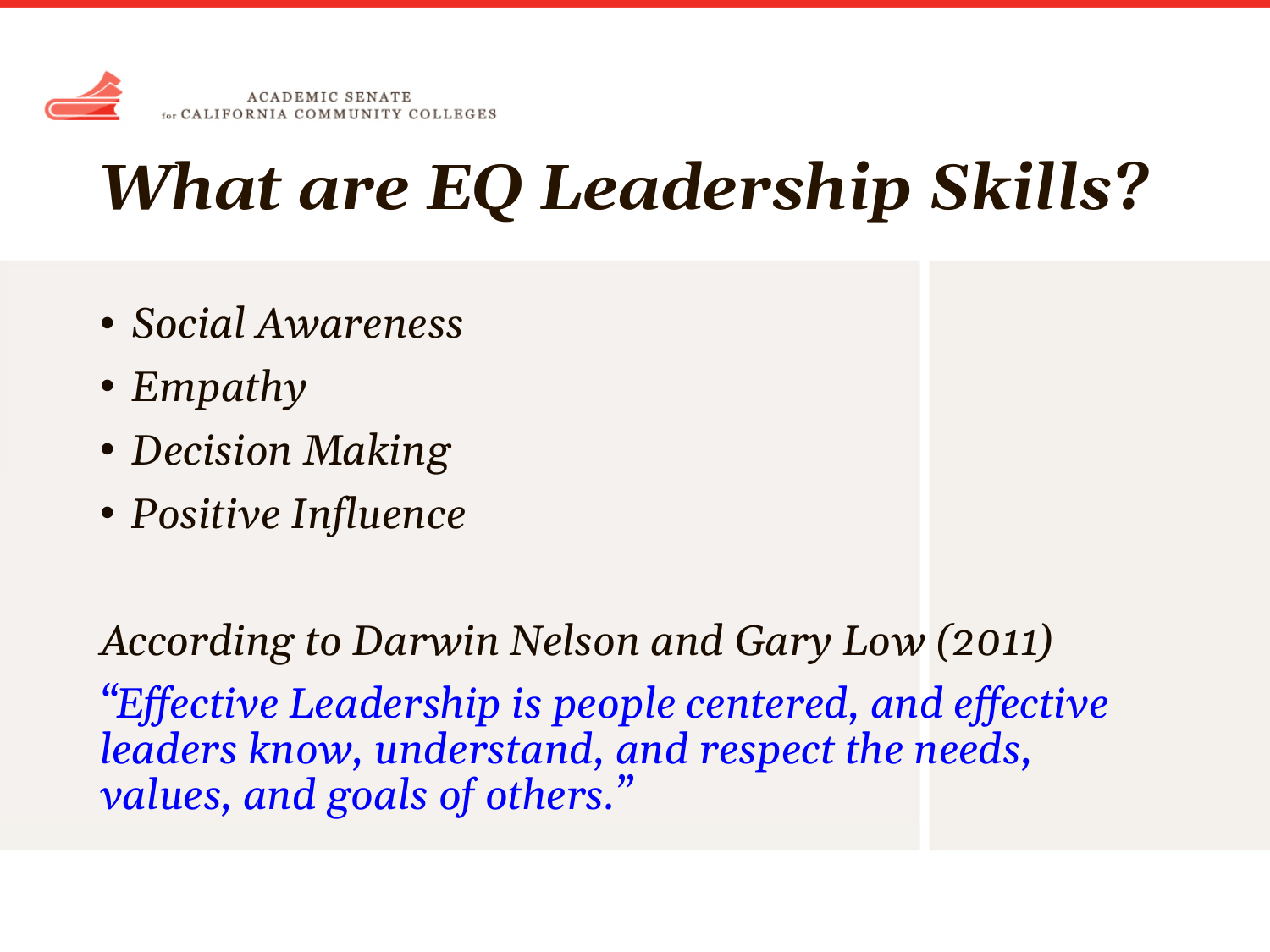

# What are EQ Leadership Skills?
Social Awareness
Empathy
Decision Making
Positive Influence

According to Darwin Nelson and Gary Low (2011)
“Effective Leadership is people centered, and effective leaders know, understand, and respect the needs, values, and goals of others.”